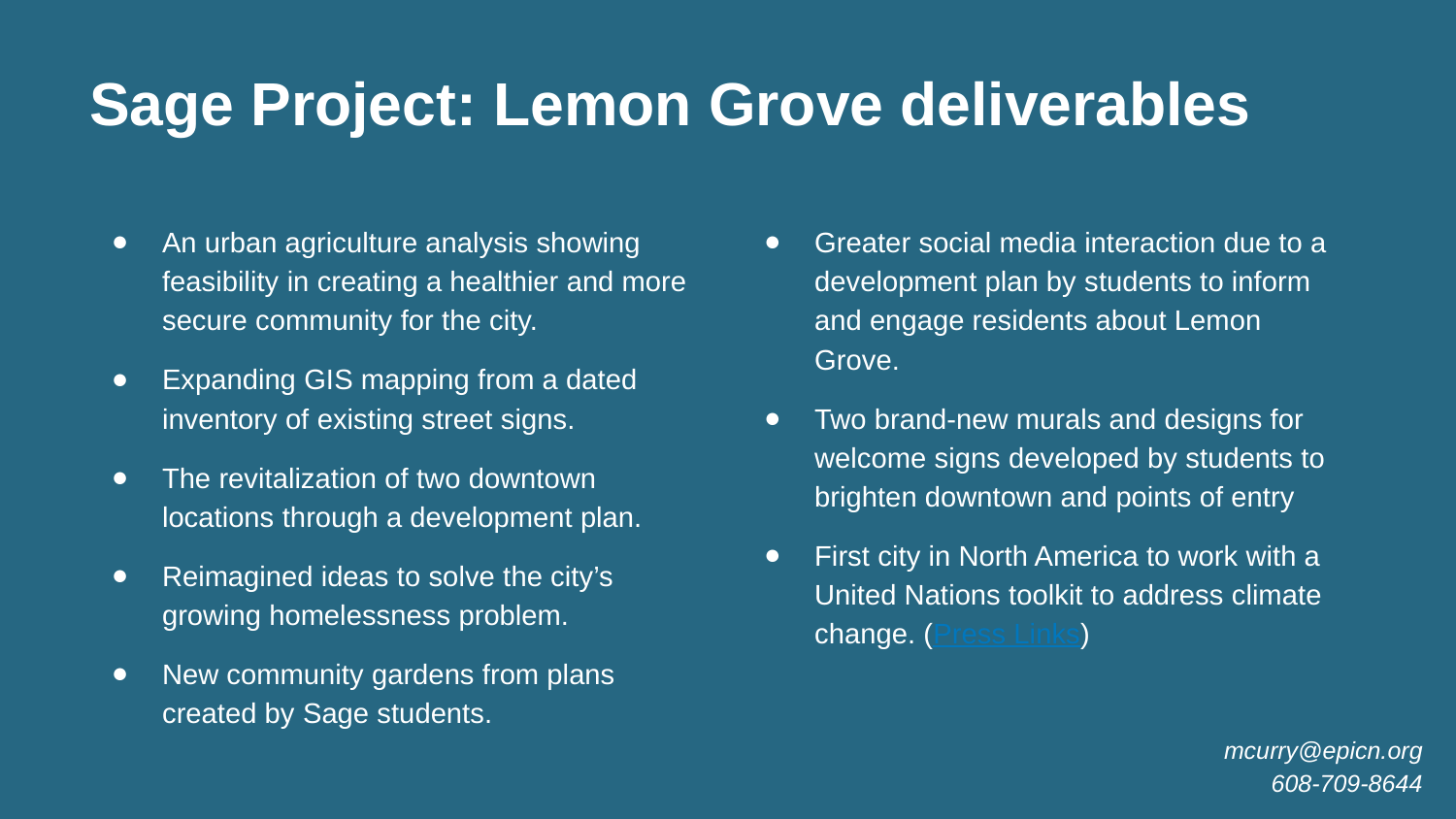

# Sage Project: Lemon Grove deliverables
An urban agriculture analysis showing feasibility in creating a healthier and more secure community for the city.
Expanding GIS mapping from a dated inventory of existing street signs.
The revitalization of two downtown locations through a development plan.
Reimagined ideas to solve the city’s growing homelessness problem.
New community gardens from plans created by Sage students.
Greater social media interaction due to a development plan by students to inform and engage residents about Lemon Grove.
Two brand-new murals and designs for welcome signs developed by students to brighten downtown and points of entry
First city in North America to work with a United Nations toolkit to address climate change. (Press Links)
mcurry@epicn.org
608-709-8644